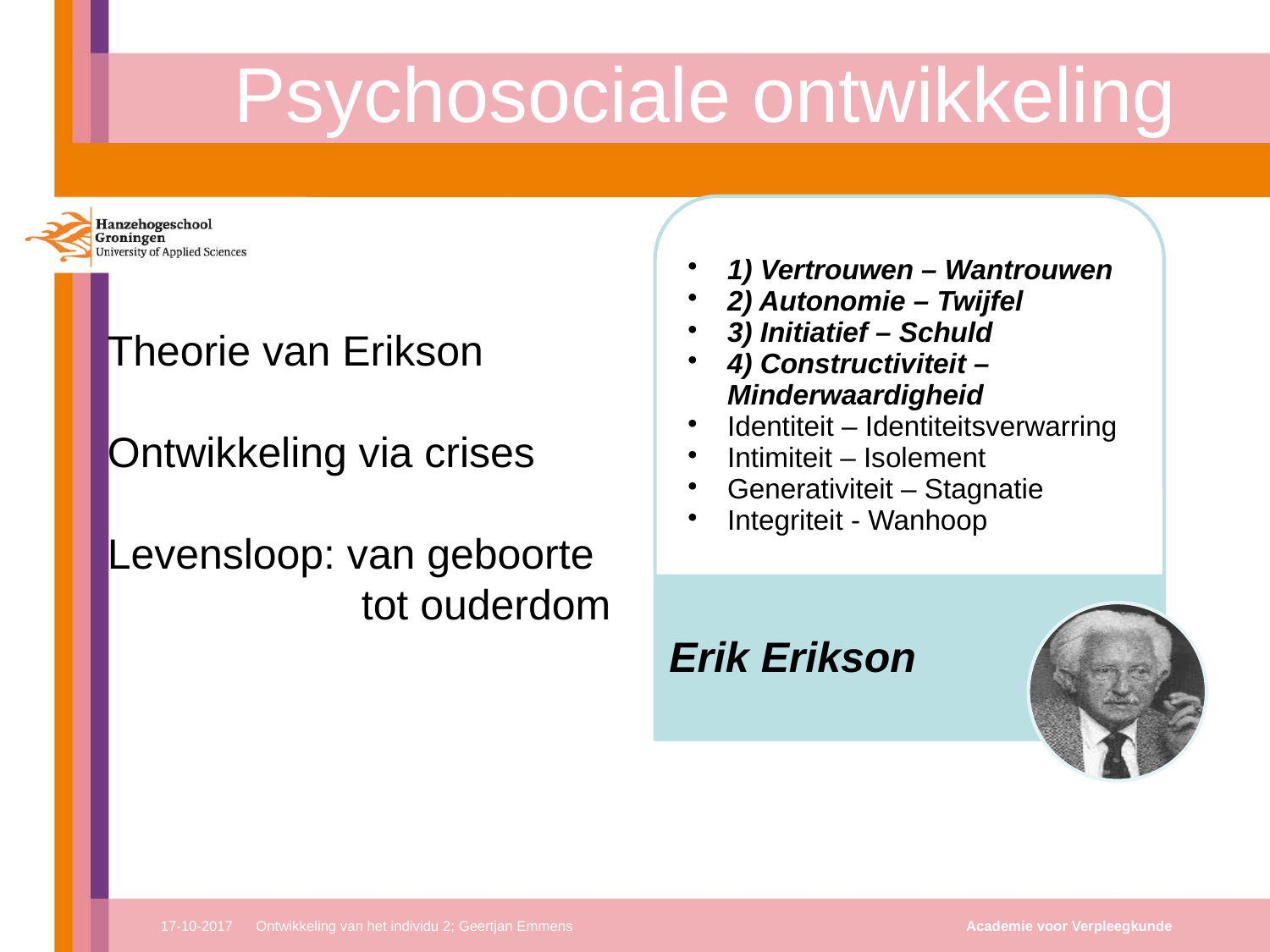

# Psychosociale ontwikkeling Theorie van Erikson Ontwikkeling via crises Levensloop: van geboorte tot ouderdom
Erik Erikson
1) Vertrouwen – Wantrouwen
2) Autonomie – Twijfel
3) Initiatief – Schuld
4) Constructiviteit –    	Minderwaardigheid
Identiteit – Identiteitsverwarring
Intimiteit – Isolement
Generativiteit – Stagnatie
Integriteit - Wanhoop
17-10-2017
Ontwikkeling van het individu 2; Geertjan Emmens
Academie voor Verpleegkunde